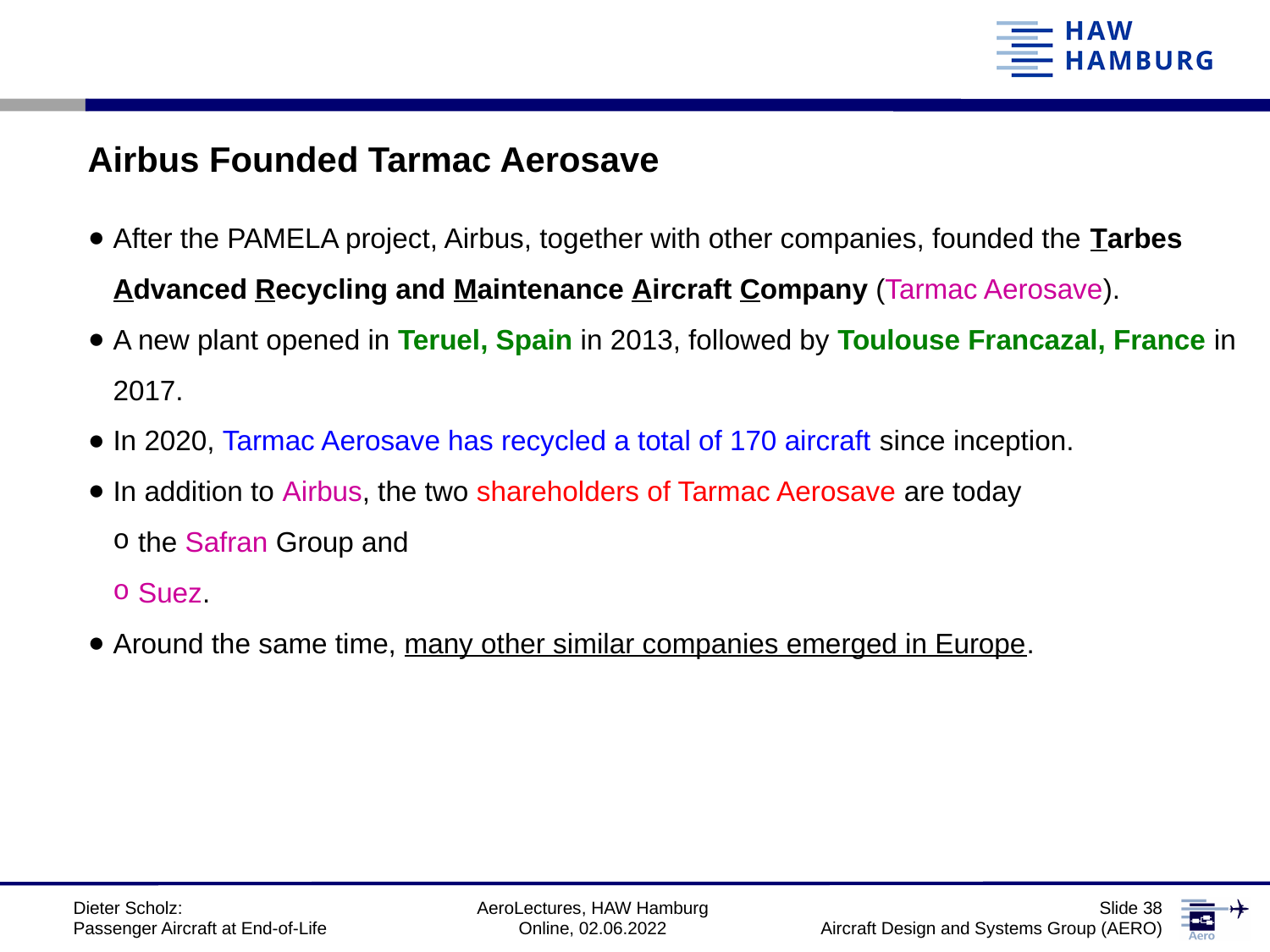

# Airbus Founded Tarmac Aerosave
After the PAMELA project, Airbus, together with other companies, founded the Tarbes Advanced Recycling and Maintenance Aircraft Company (Tarmac Aerosave).
A new plant opened in Teruel, Spain in 2013, followed by Toulouse Francazal, France in 2017.
In 2020, Tarmac Aerosave has recycled a total of 170 aircraft since inception.
In addition to Airbus, the two shareholders of Tarmac Aerosave are today
the Safran Group and
Suez.
Around the same time, many other similar companies emerged in Europe.